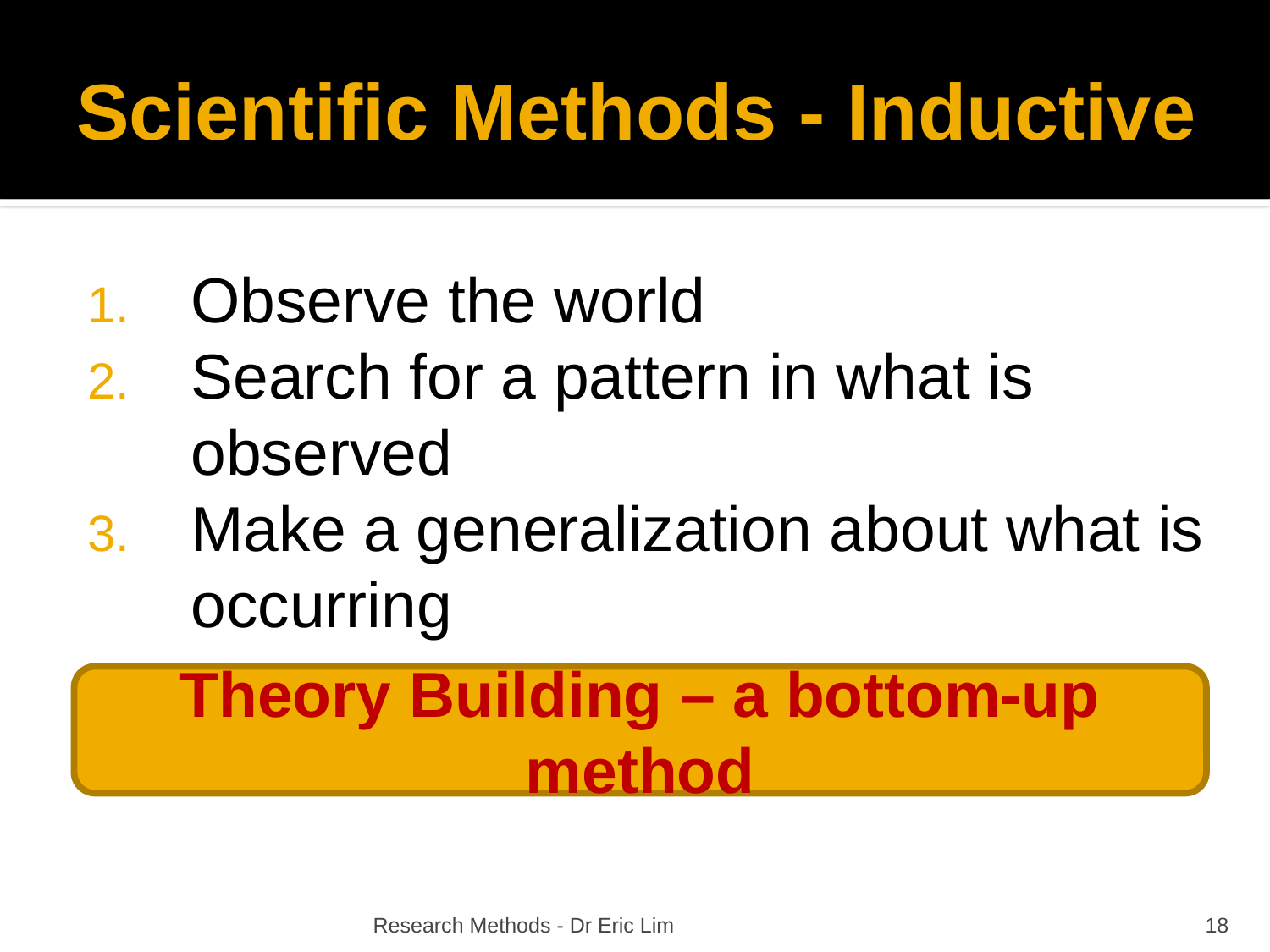

# Scientific Methods - Inductive
Observe the world
Search for a pattern in what is observed
Make a generalization about what is occurring
Theory Building – a bottom-up method
Research Methods - Dr Eric Lim
18